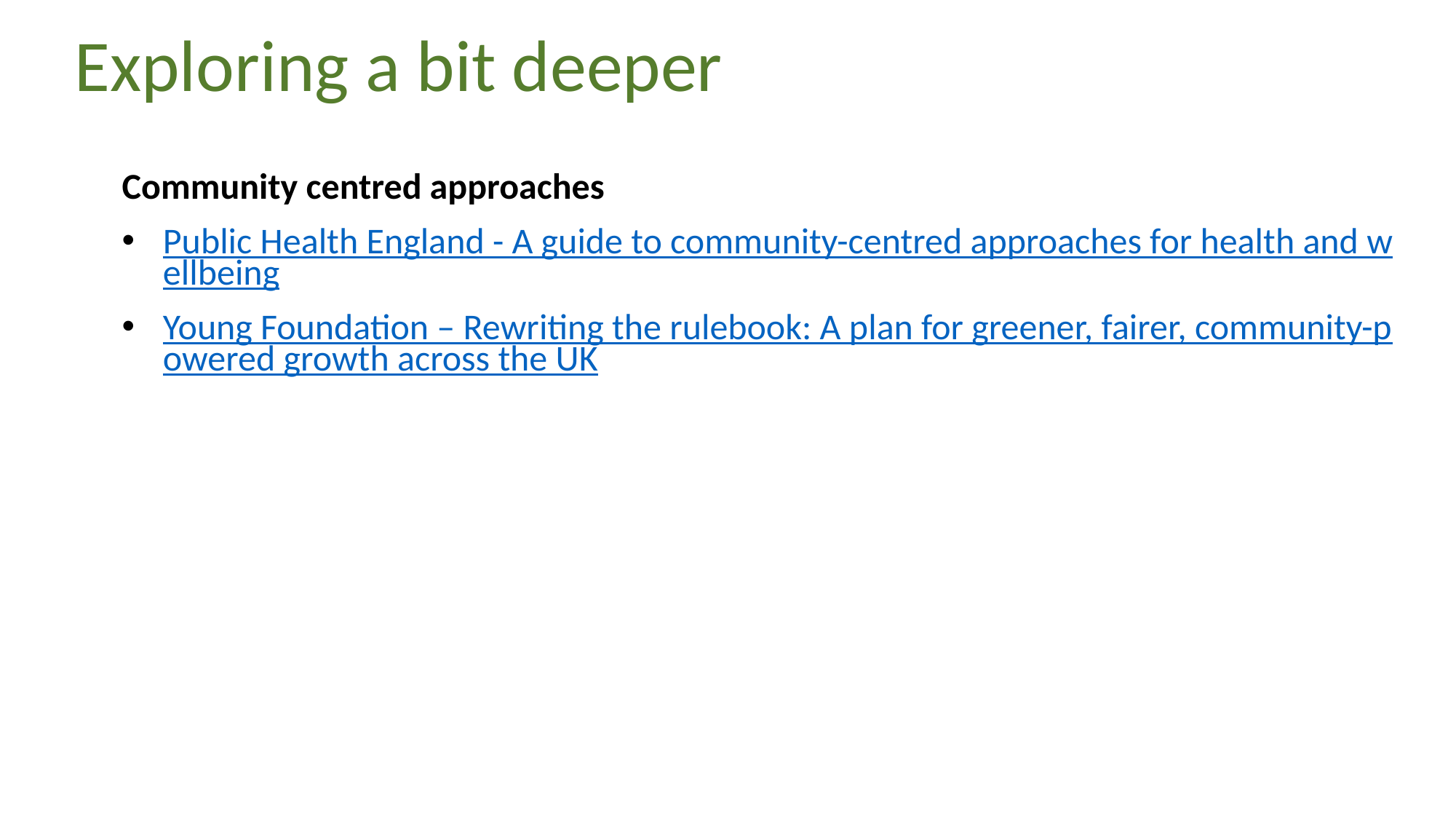

# Exploring a bit deeper
Community centred approaches
Public Health England - A guide to community-centred approaches for health and wellbeing
Young Foundation – Rewriting the rulebook: A plan for greener, fairer, community-powered growth across the UK